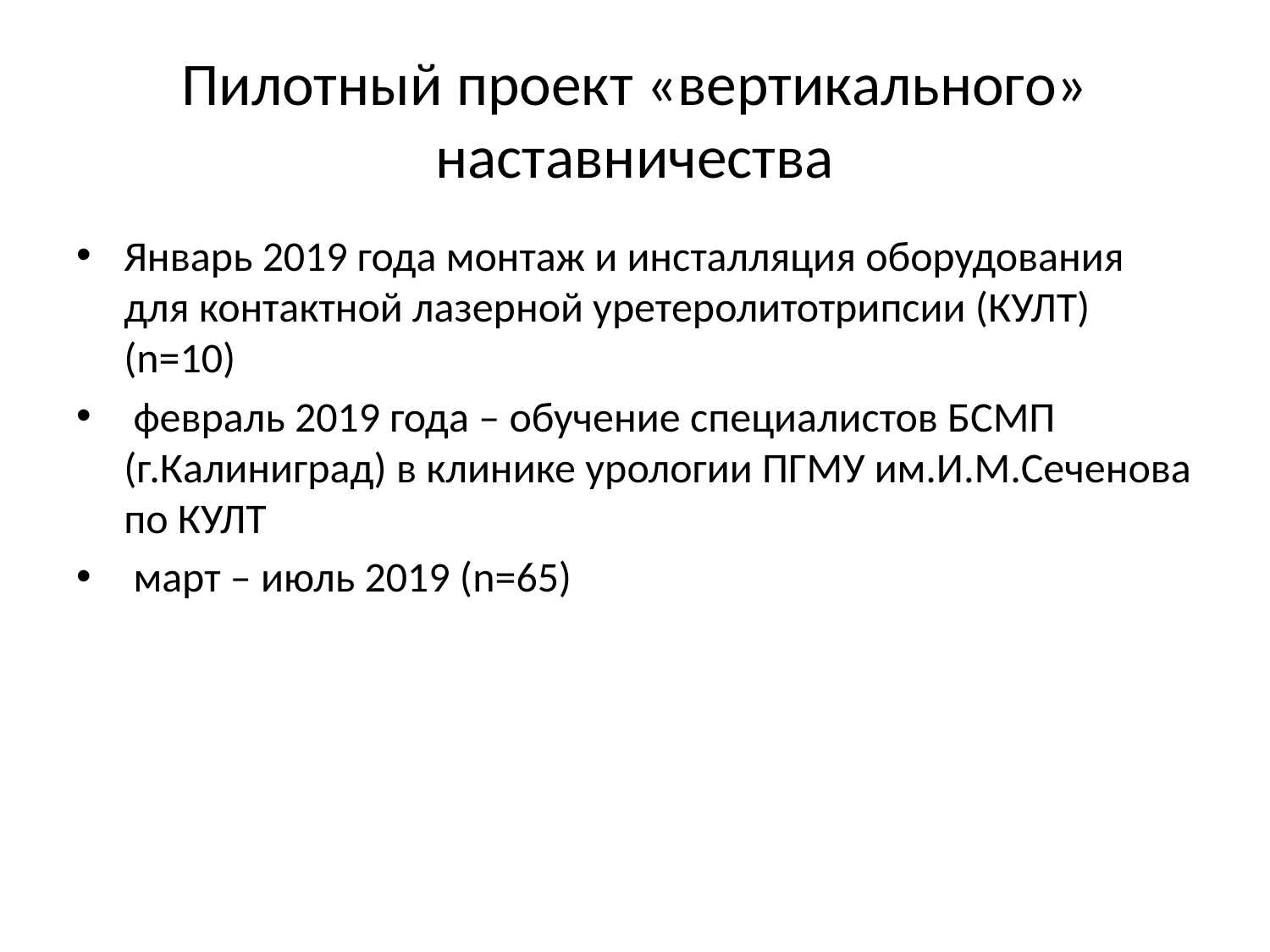

# Пилотный проект «вертикального» наставничества
Январь 2019 года монтаж и инсталляция оборудования для контактной лазерной уретеролитотрипсии (КУЛТ) (n=10)
 февраль 2019 года – обучение специалистов БСМП (г.Калиниград) в клинике урологии ПГМУ им.И.М.Сеченова по КУЛТ
 март – июль 2019 (n=65)